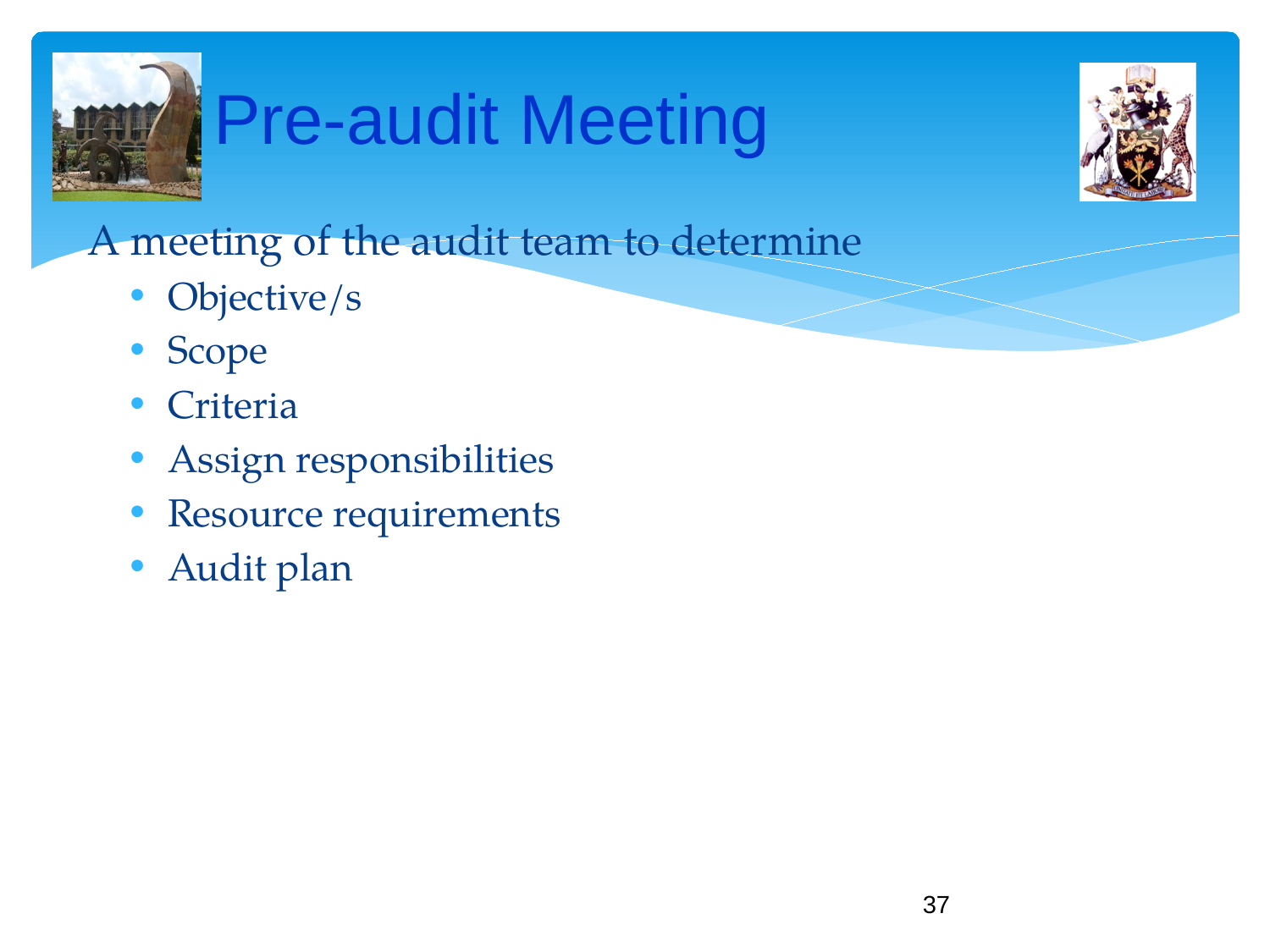

# Pre-audit Meeting
A meeting of the audit team to determine
Objective/s
Scope
Criteria
Assign responsibilities
Resource requirements
Audit plan

37